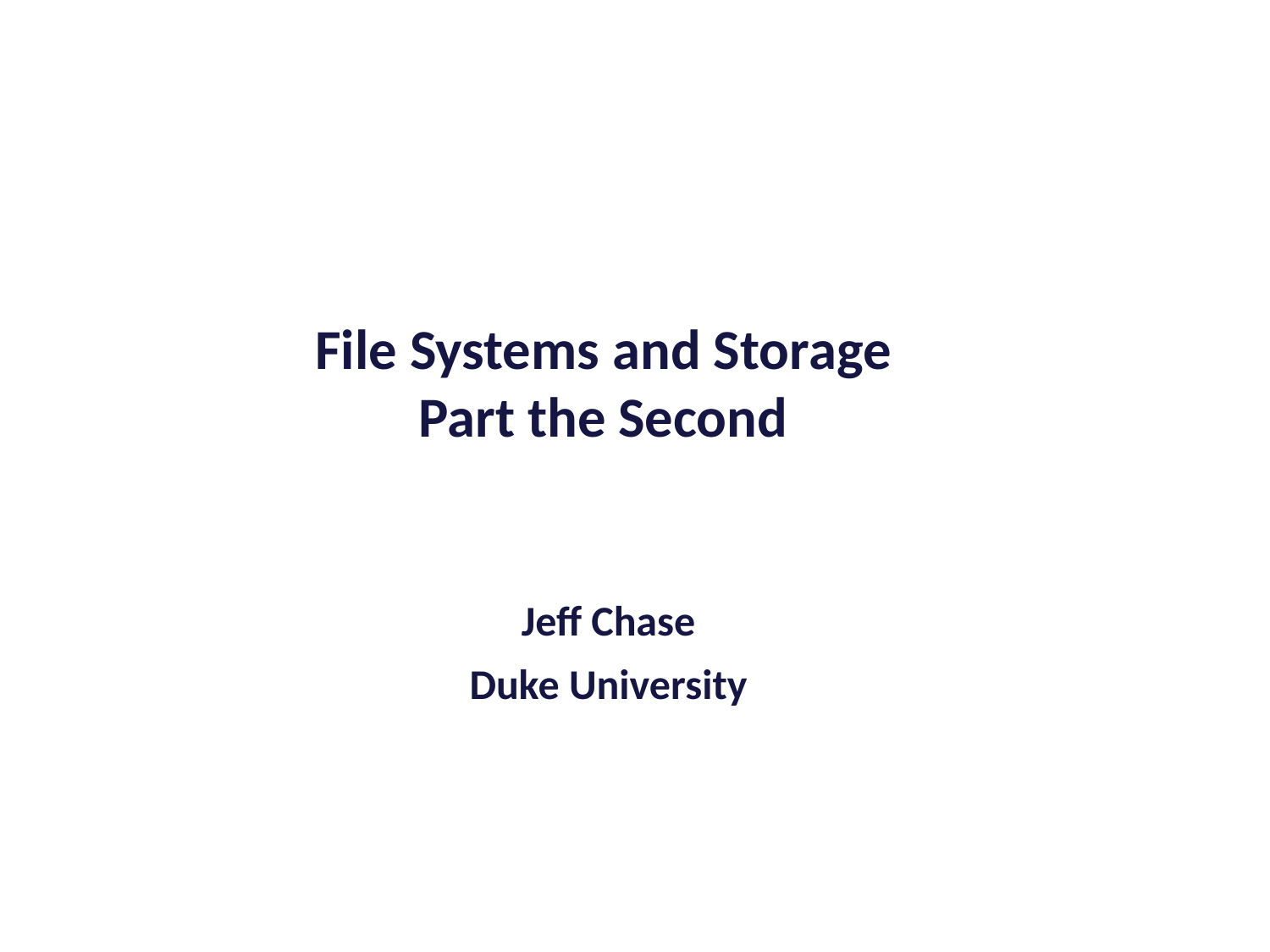

File Systems and Storage
Part the Second
Jeff Chase
Duke University